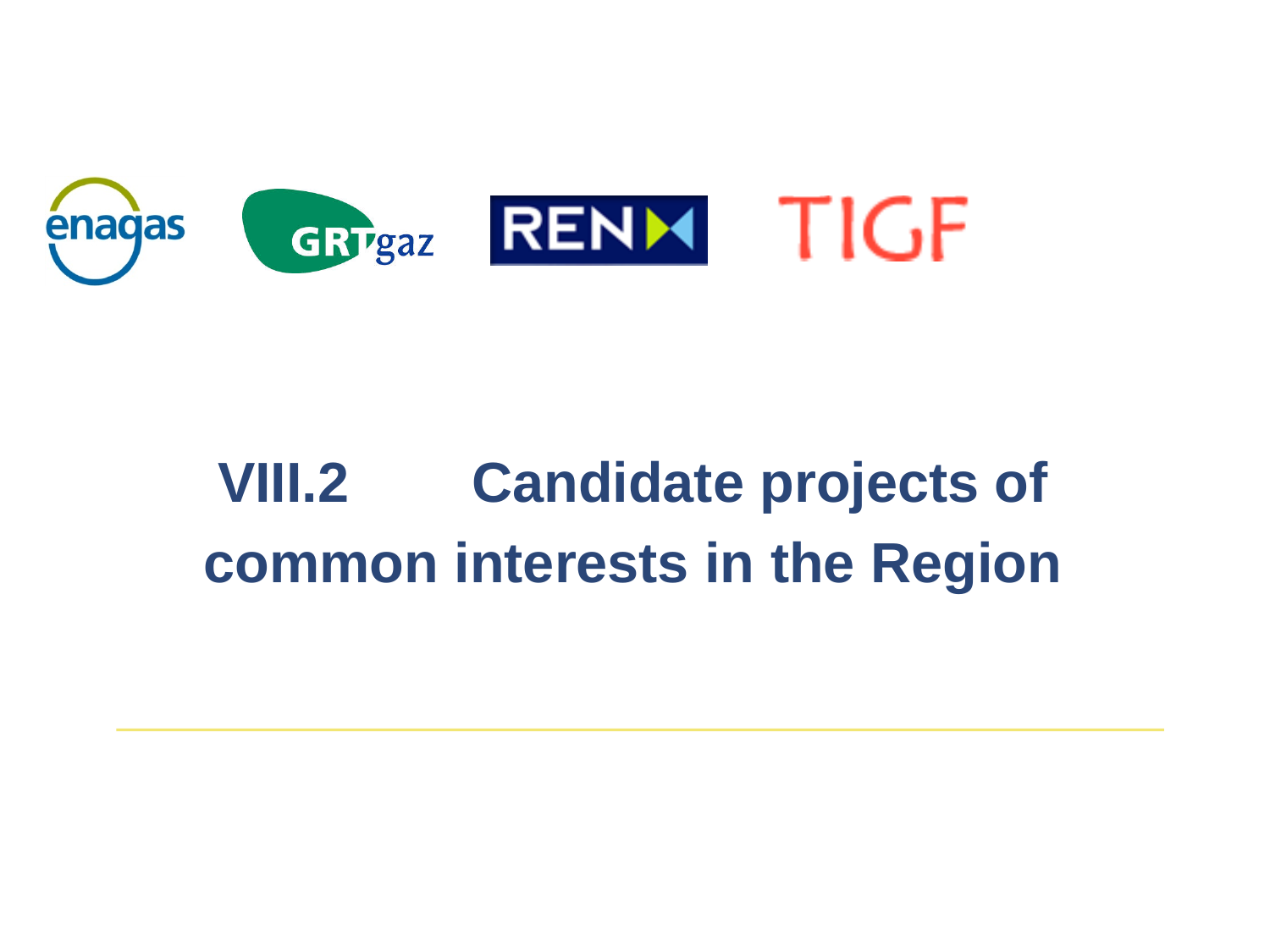

VIII.2	Candidate projects of common interests in the Region